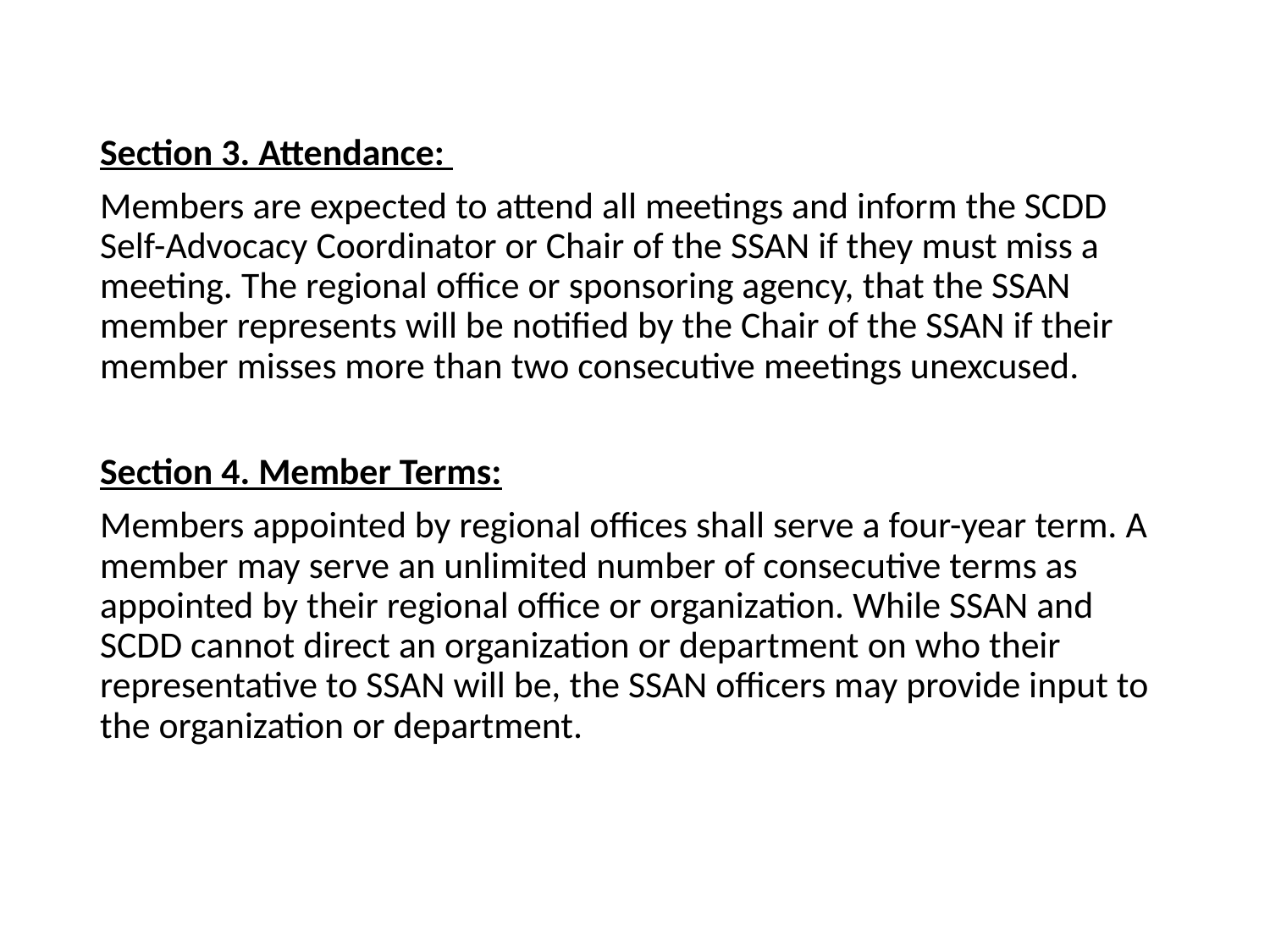

Section 3. Attendance:
Members are expected to attend all meetings and inform the SCDD Self-Advocacy Coordinator or Chair of the SSAN if they must miss a meeting. The regional office or sponsoring agency, that the SSAN member represents will be notified by the Chair of the SSAN if their member misses more than two consecutive meetings unexcused.

Section 4. Member Terms:
Members appointed by regional offices shall serve a four-year term. A member may serve an unlimited number of consecutive terms as appointed by their regional office or organization. While SSAN and SCDD cannot direct an organization or department on who their representative to SSAN will be, the SSAN officers may provide input to the organization or department.